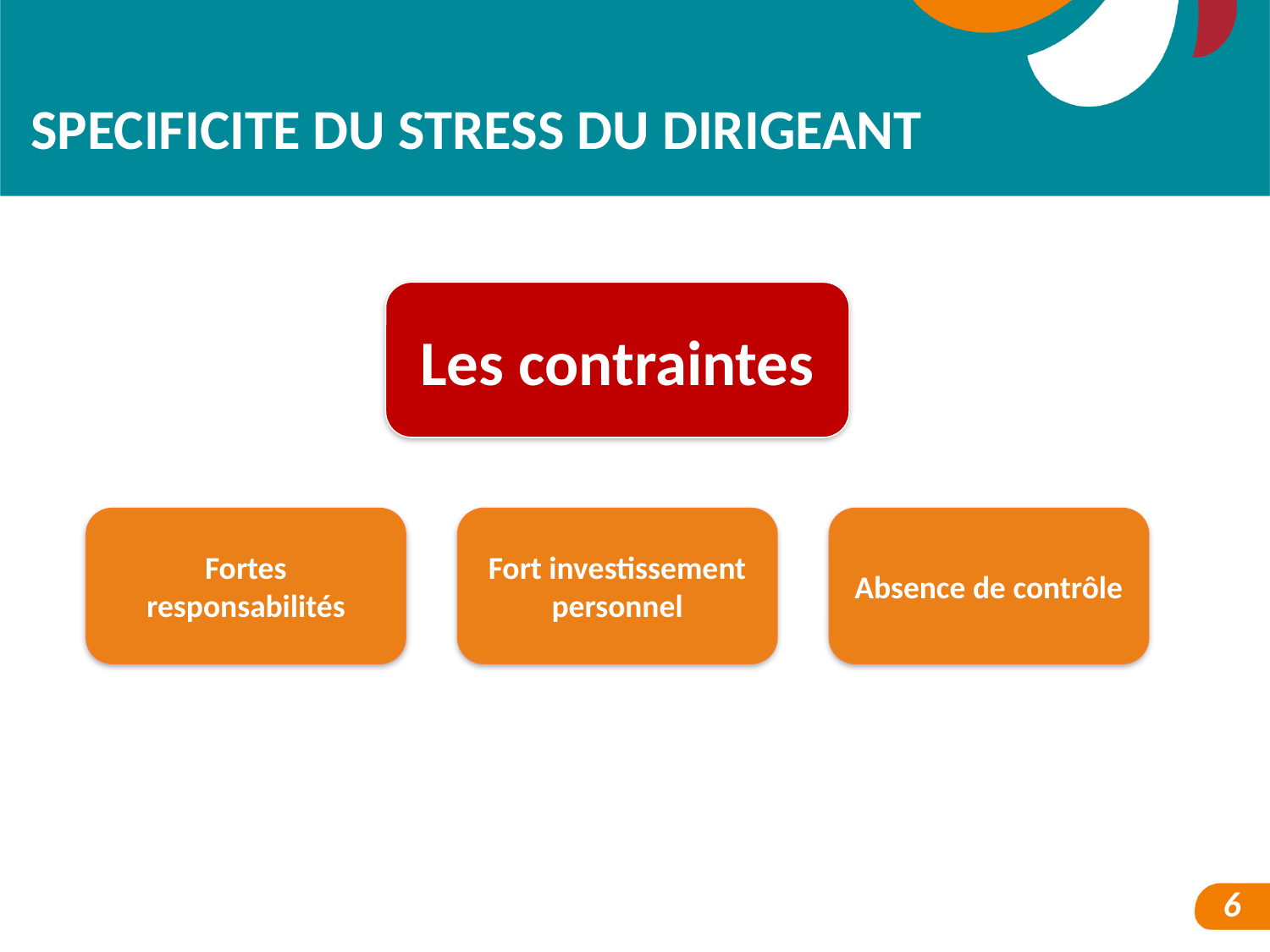

SPECIFICITE DU STRESS DU DIRIGEANT
Les contraintes
Fort investissement personnel
Absence de contrôle
Fortes responsabilités
6